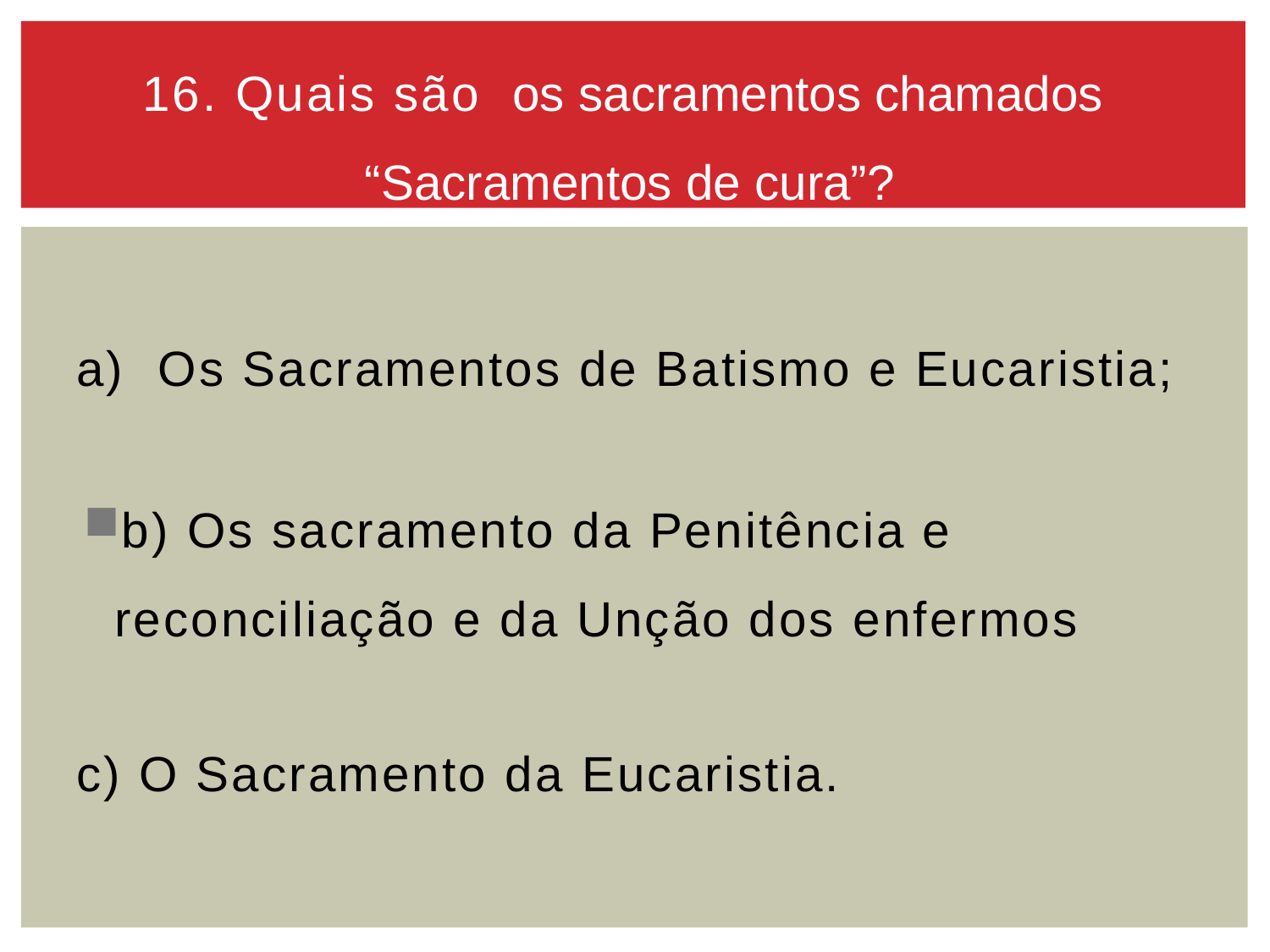

16. Quais são  os sacramentos chamados
“Sacramentos de cura”?

a)  Os Sacramentos de Batismo e Eucaristia;

b) Os sacramento da Penitência e reconciliação e da Unção dos enfermos

c) O Sacramento da Eucaristia.